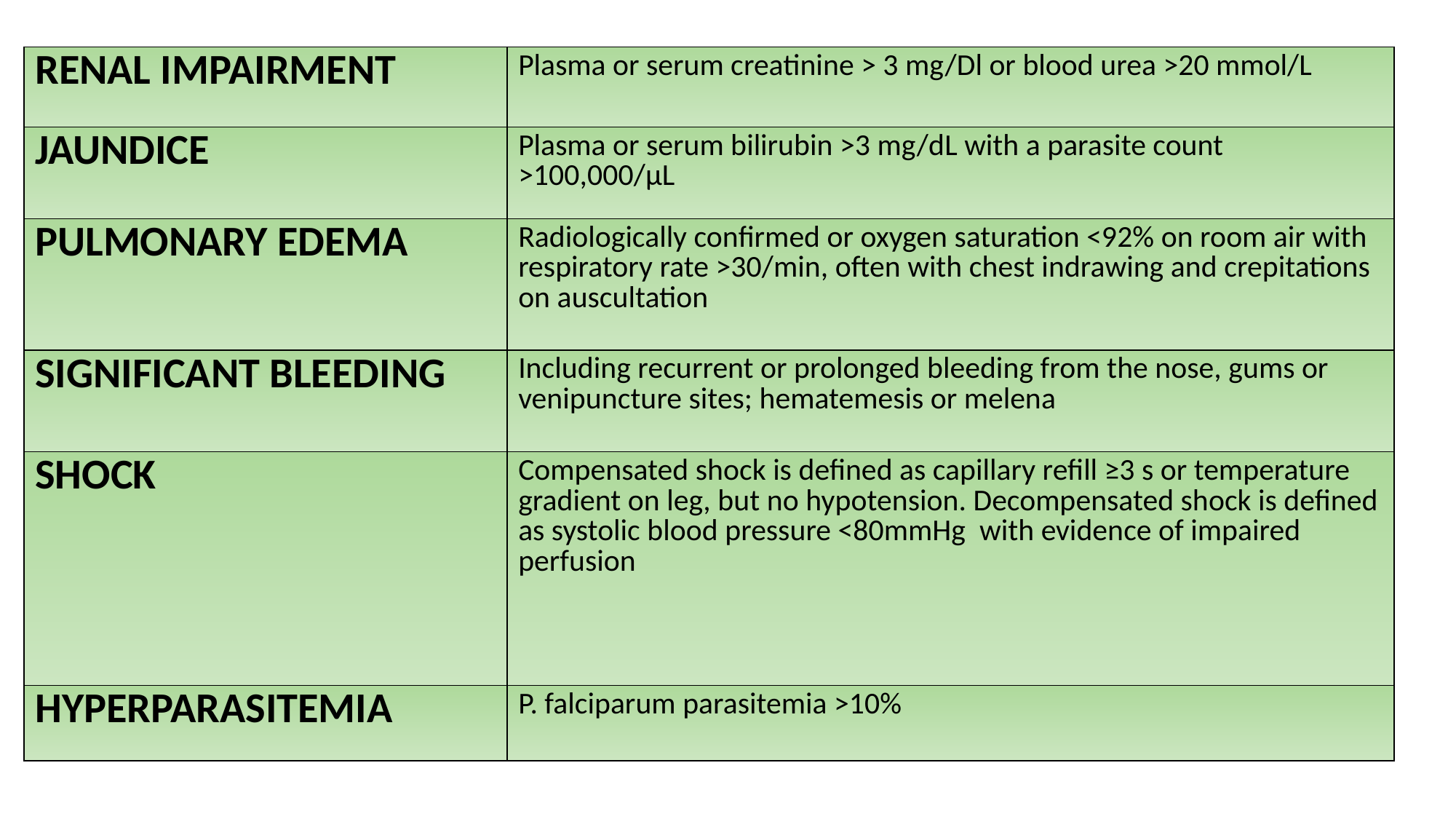

| RENAL IMPAIRMENT | Plasma or serum creatinine > 3 mg/Dl or blood urea >20 mmol/L |
| --- | --- |
| JAUNDICE | Plasma or serum bilirubin >3 mg/dL with a parasite count >100,000/µL |
| PULMONARY EDEMA | Radiologically confirmed or oxygen saturation <92% on room air with respiratory rate >30/min, often with chest indrawing and crepitations on auscultation |
| SIGNIFICANT BLEEDING | Including recurrent or prolonged bleeding from the nose, gums or venipuncture sites; hematemesis or melena |
| SHOCK | Compensated shock is defined as capillary refill ≥3 s or temperature gradient on leg, but no hypotension. Decompensated shock is defined as systolic blood pressure <80mmHg with evidence of impaired perfusion |
| HYPERPARASITEMIA | P. falciparum parasitemia >10% |